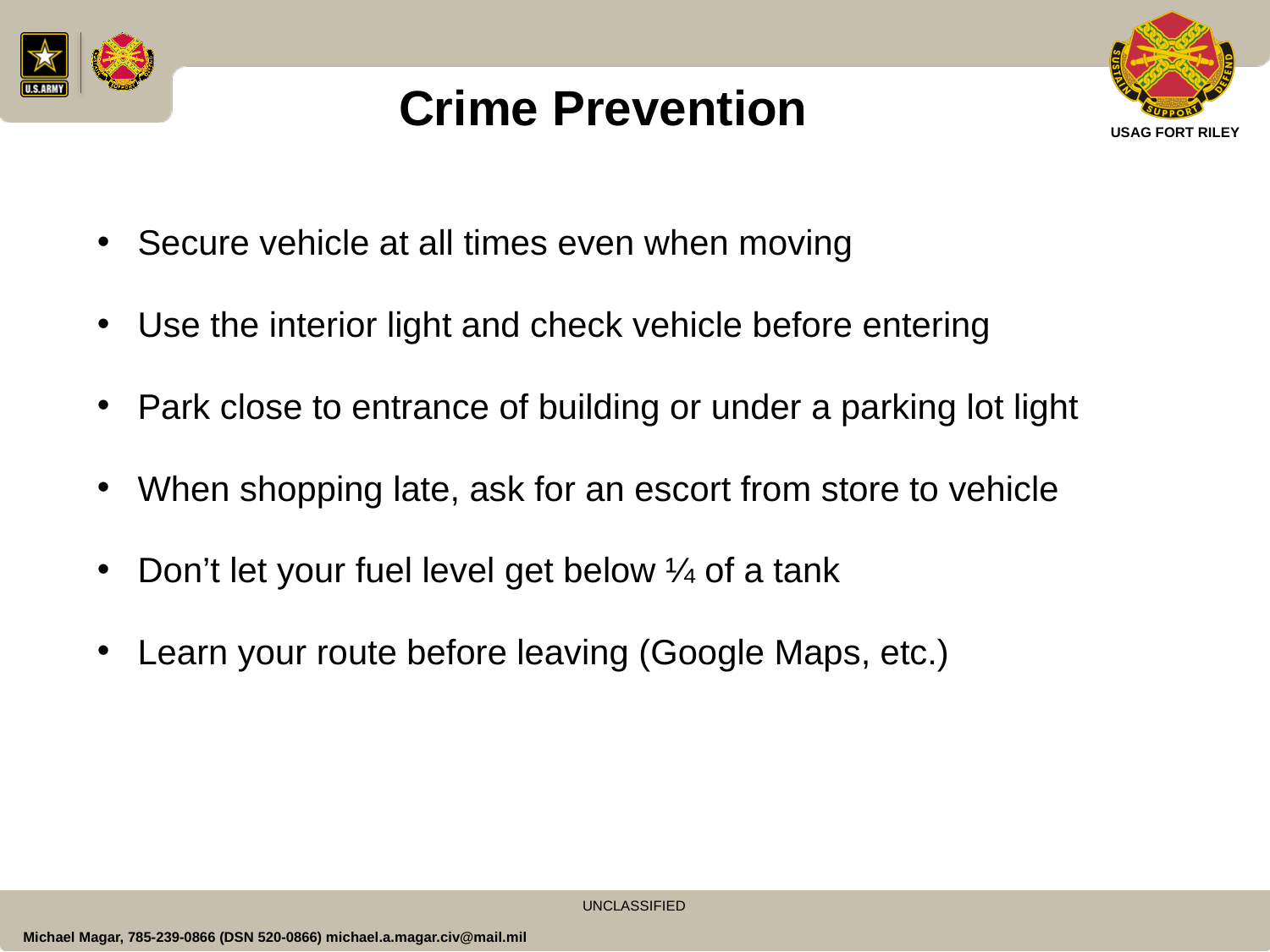

Crime Prevention
Secure vehicle at all times even when moving

Use the interior light and check vehicle before entering

Park close to entrance of building or under a parking lot light

When shopping late, ask for an escort from store to vehicle

Don’t let your fuel level get below ¼ of a tank

Learn your route before leaving (Google Maps, etc.)